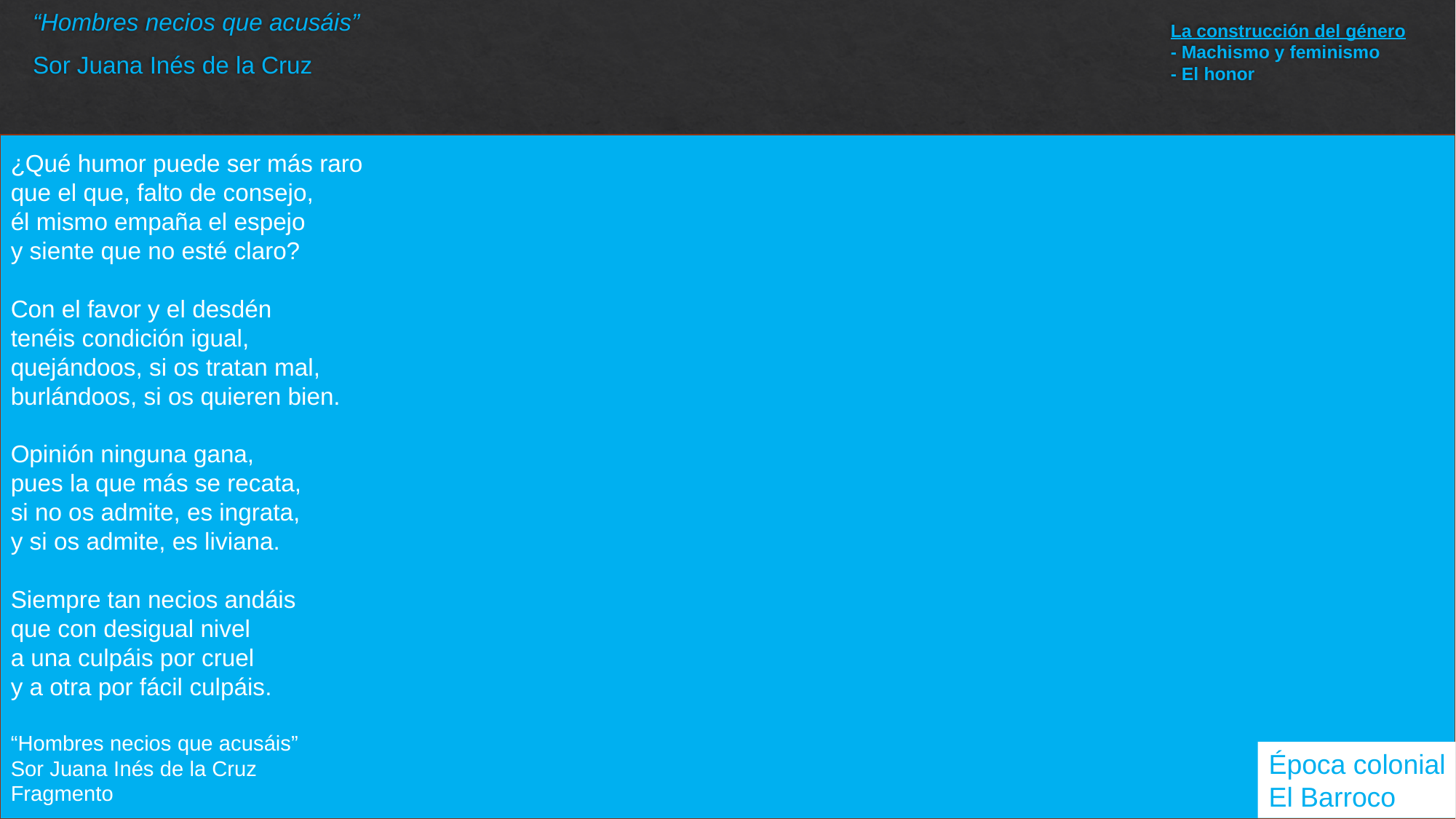

“Hombres necios que acusáis”
Sor Juana Inés de la Cruz
# La construcción del género - Machismo y feminismo - El honor
¿Qué humor puede ser más raro
que el que, falto de consejo,
él mismo empaña el espejo
y siente que no esté claro?

Con el favor y el desdén
tenéis condición igual,
quejándoos, si os tratan mal,
burlándoos, si os quieren bien.

Opinión ninguna gana,
pues la que más se recata,
si no os admite, es ingrata,
y si os admite, es liviana.

Siempre tan necios andáis
que con desigual nivel
a una culpáis por cruel
y a otra por fácil culpáis.

“Hombres necios que acusáis”
Sor Juana Inés de la Cruz
Fragmento
Época colonial
El Barroco